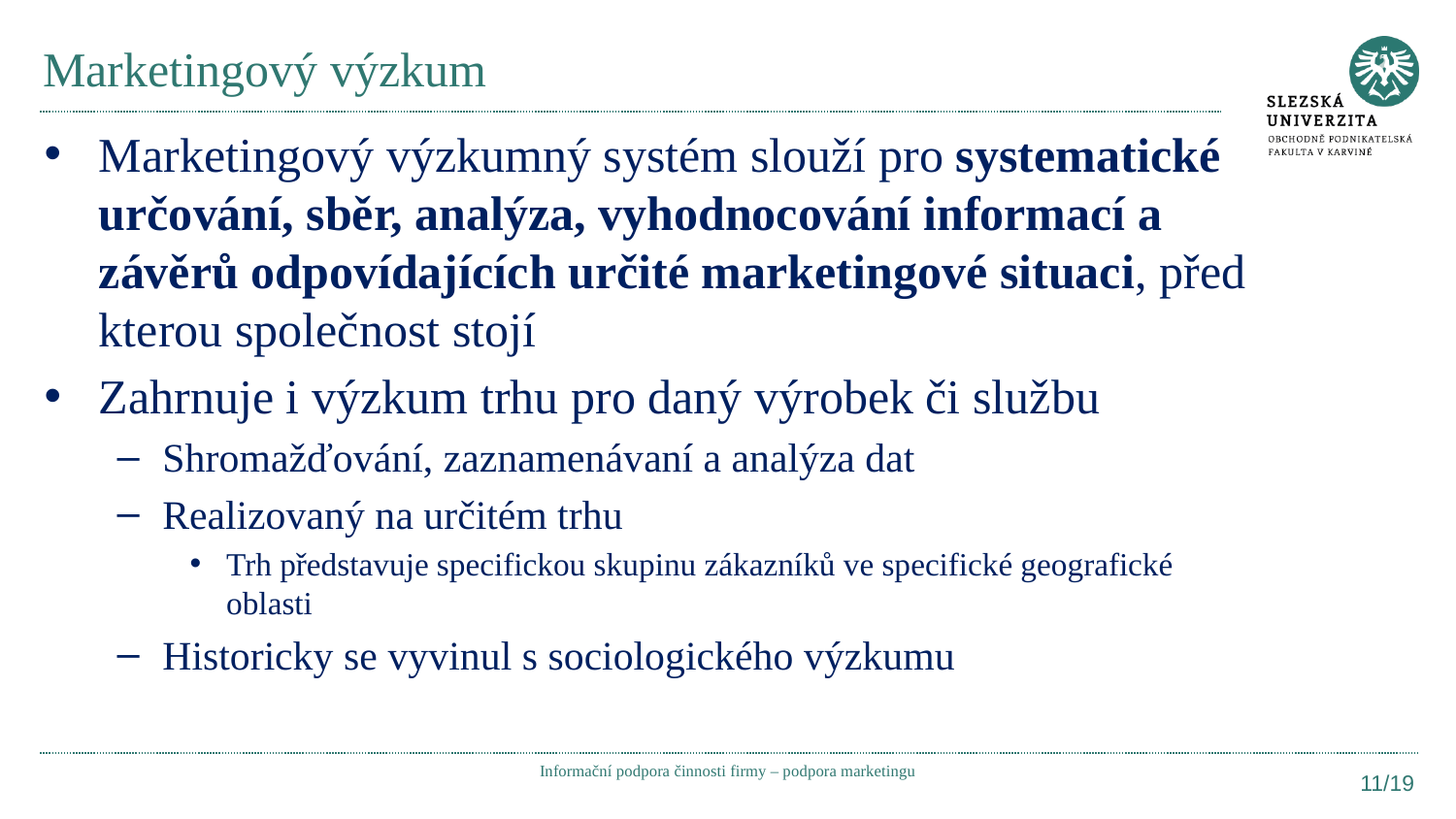

# Marketingový výzkum
Marketingový výzkumný systém slouží pro systematické určování, sběr, analýza, vyhodnocování informací a závěrů odpovídajících určité marketingové situaci, před kterou společnost stojí
Zahrnuje i výzkum trhu pro daný výrobek či službu
Shromažďování, zaznamenávaní a analýza dat
Realizovaný na určitém trhu
Trh představuje specifickou skupinu zákazníků ve specifické geografické oblasti
Historicky se vyvinul s sociologického výzkumu

Informační podpora činnosti firmy – podpora marketingu
11/19